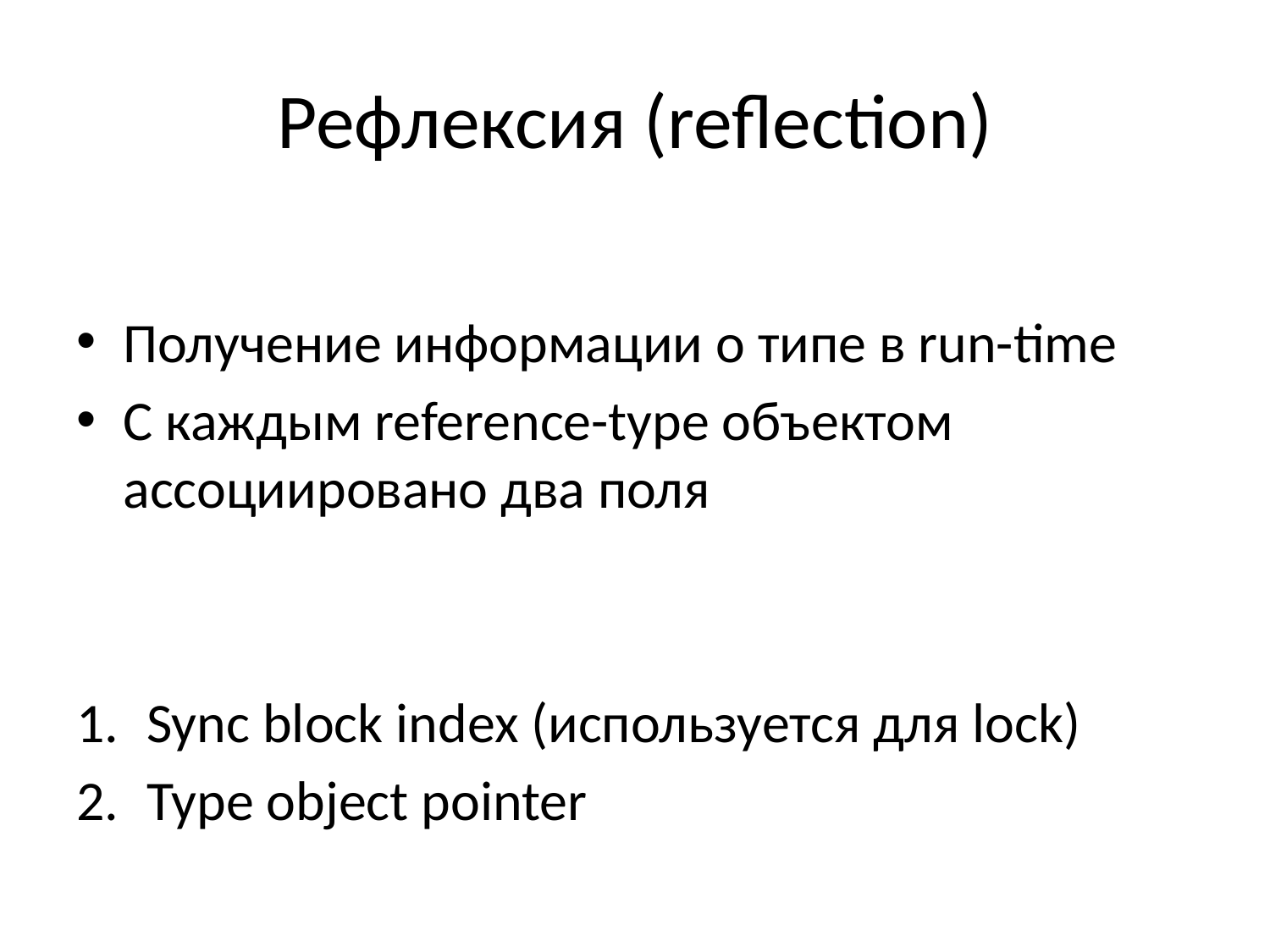

# Рефлексия (reflection)

Получение информации о типе в run-time
C каждым reference-type объектом ассоциировано два поля

Sync block index (используется для lock)
Type object pointer